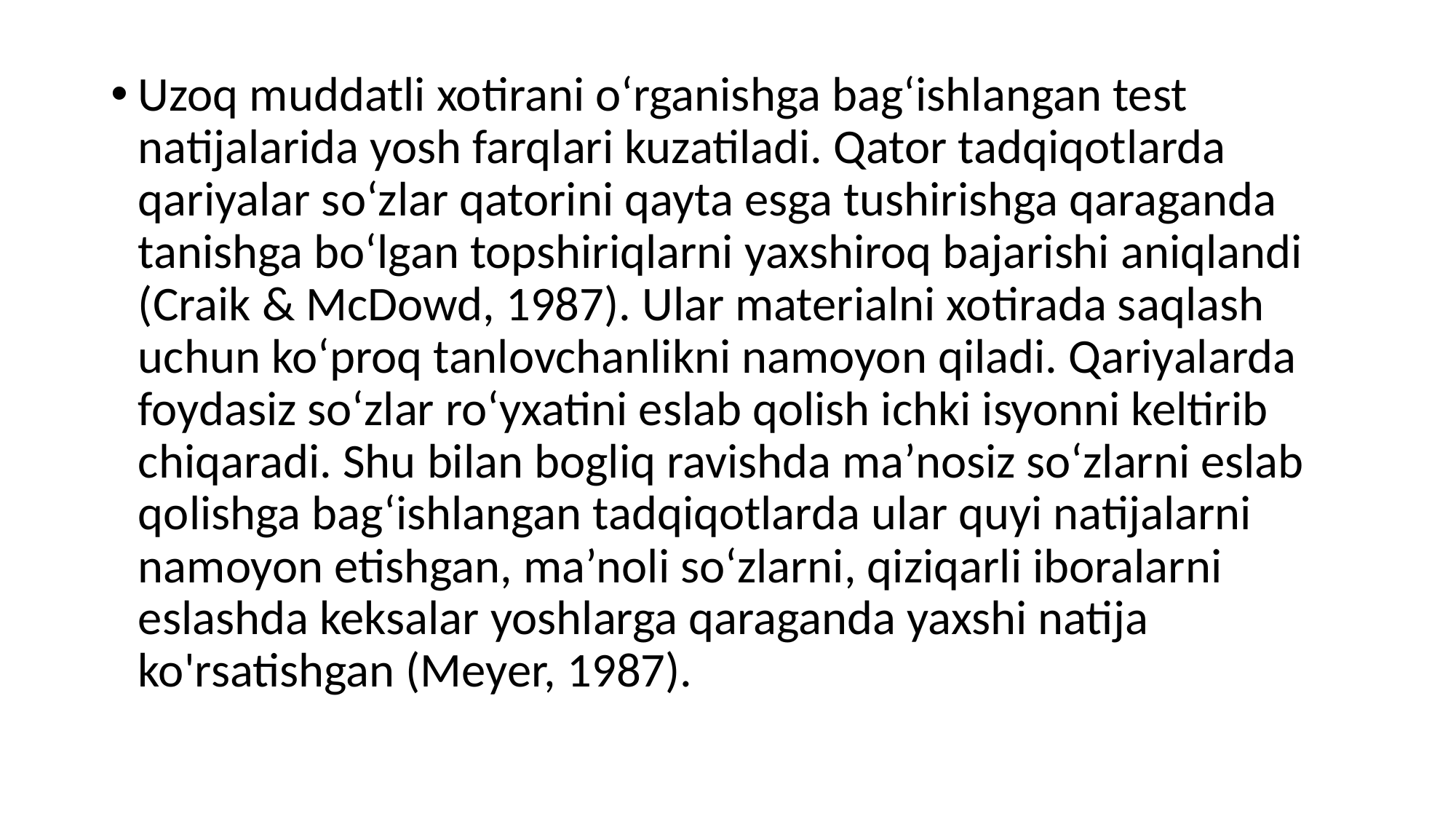

Uzoq muddatli xotirani o‘rganishga bag‘ishlangan test natijalarida yosh farqlari kuzatiladi. Qator tadqiqotlarda qariyalar so‘zlar qatorini qayta esga tushirishga qaraganda tanishga bo‘lgan topshiriqlarni yaxshiroq bajarishi aniqlandi (Craik & McDowd, 1987). Ular materialni xotirada saqlash uchun ko‘proq tanlovchanlikni namoyon qiladi. Qariyalarda foydasiz so‘zlar ro‘yxatini eslab qolish ichki isyonni keltirib chiqaradi. Shu bilan bogliq ravishda ma’nosiz so‘zlarni eslab qolishga bag‘ishlangan tadqiqotlarda ular quyi natijalarni namoyon etishgan, ma’noli so‘zlarni, qiziqarli iboralarni eslashda keksalar yoshlarga qaraganda yaxshi natija ko'rsatishgan (Meyer, 1987).